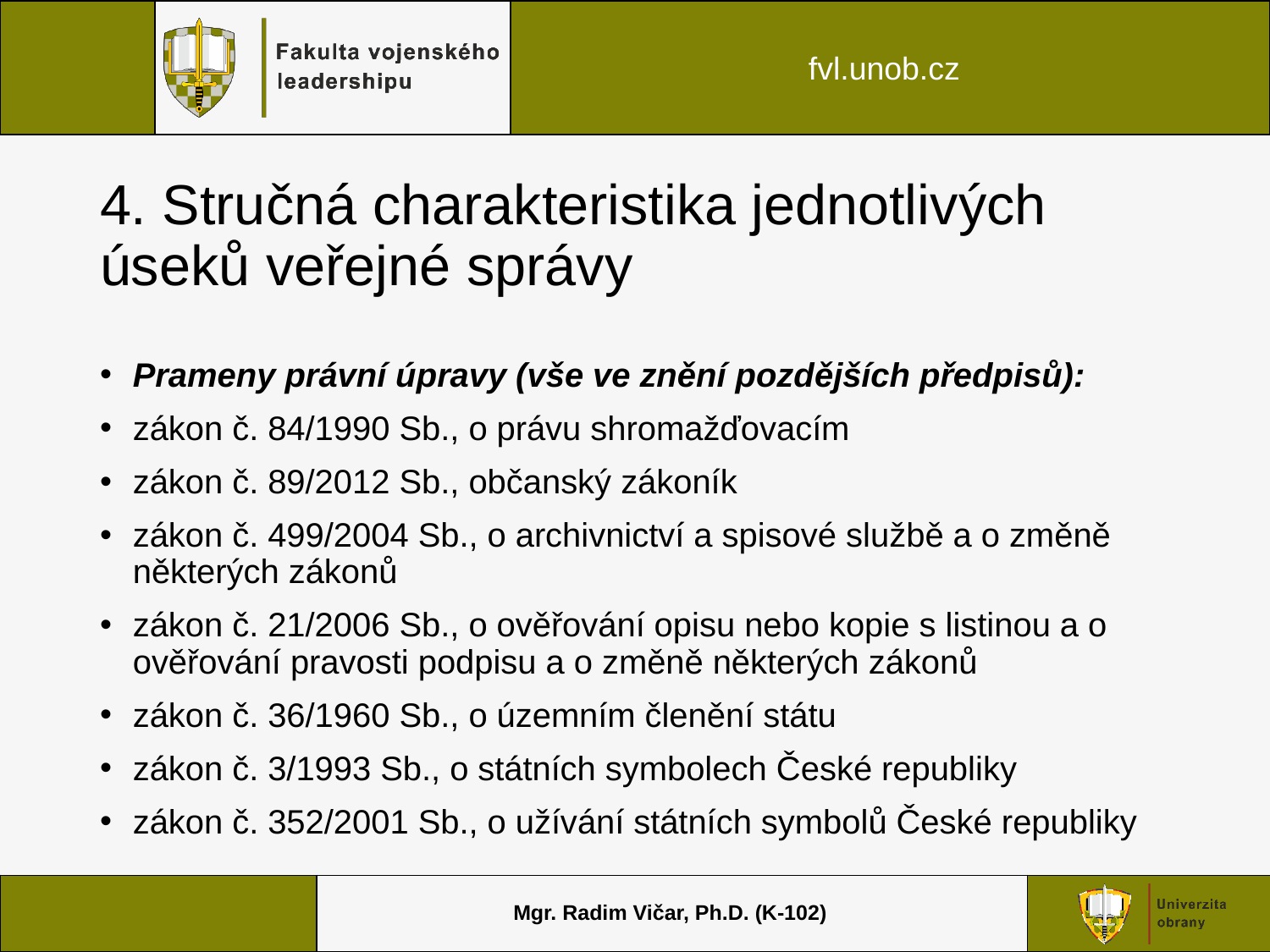

# 4. Stručná charakteristika jednotlivých úseků veřejné správy
Prameny právní úpravy (vše ve znění pozdějších předpisů):
zákon č. 84/1990 Sb., o právu shromažďovacím
zákon č. 89/2012 Sb., občanský zákoník
zákon č. 499/2004 Sb., o archivnictví a spisové službě a o změně některých zákonů
zákon č. 21/2006 Sb., o ověřování opisu nebo kopie s listinou a o ověřování pravosti podpisu a o změně některých zákonů
zákon č. 36/1960 Sb., o územním členění státu
zákon č. 3/1993 Sb., o státních symbolech České republiky
zákon č. 352/2001 Sb., o užívání státních symbolů České republiky

Mgr. Radim Vičar, Ph.D. (K-102)